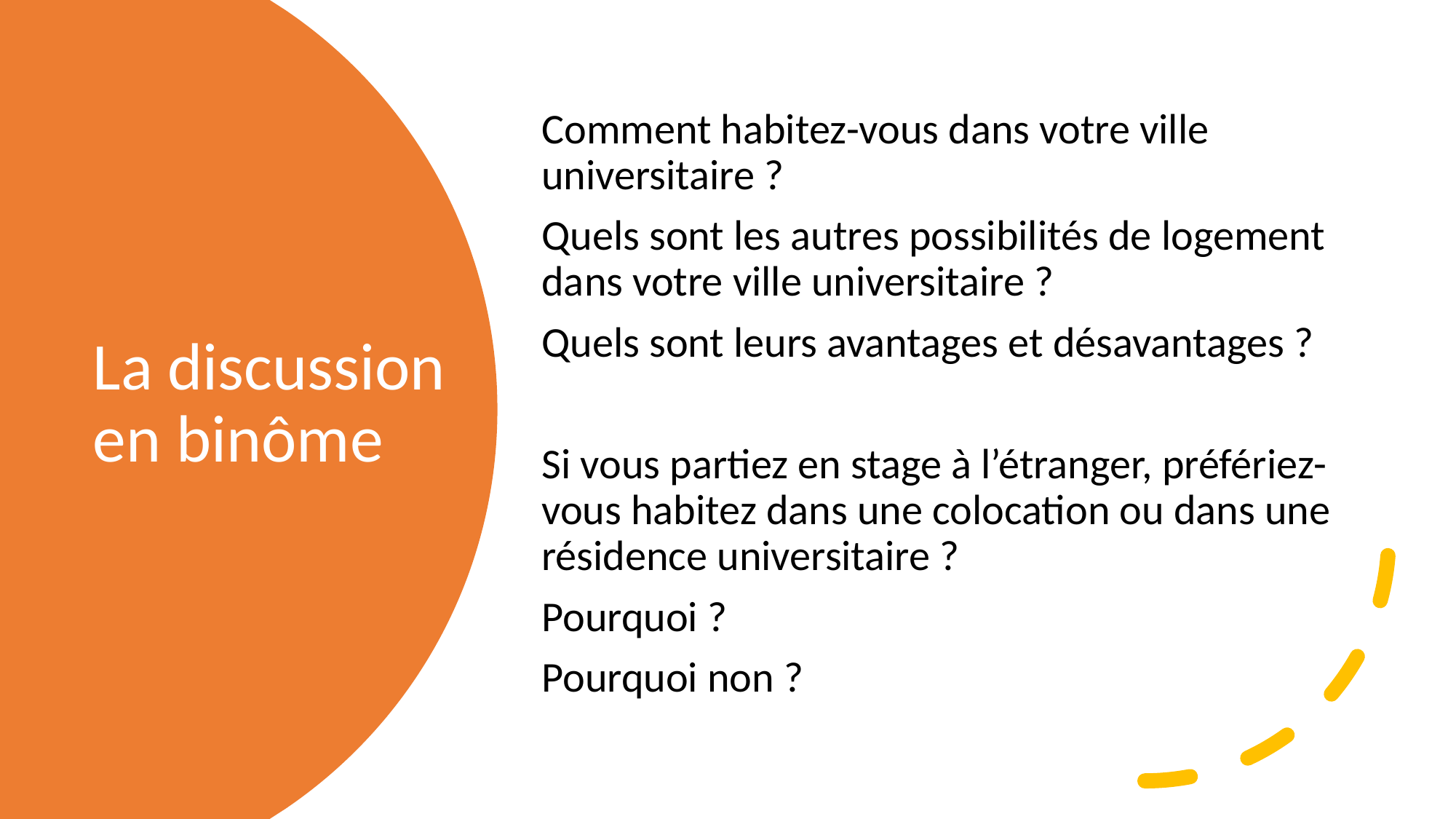

Comment habitez-vous dans votre ville universitaire ?
Quels sont les autres possibilités de logement dans votre ville universitaire ?
Quels sont leurs avantages et désavantages ?

Si vous partiez en stage à l’étranger, préfériez-vous habitez dans une colocation ou dans une résidence universitaire ?
Pourquoi ?
Pourquoi non ?
# La discussion en binôme